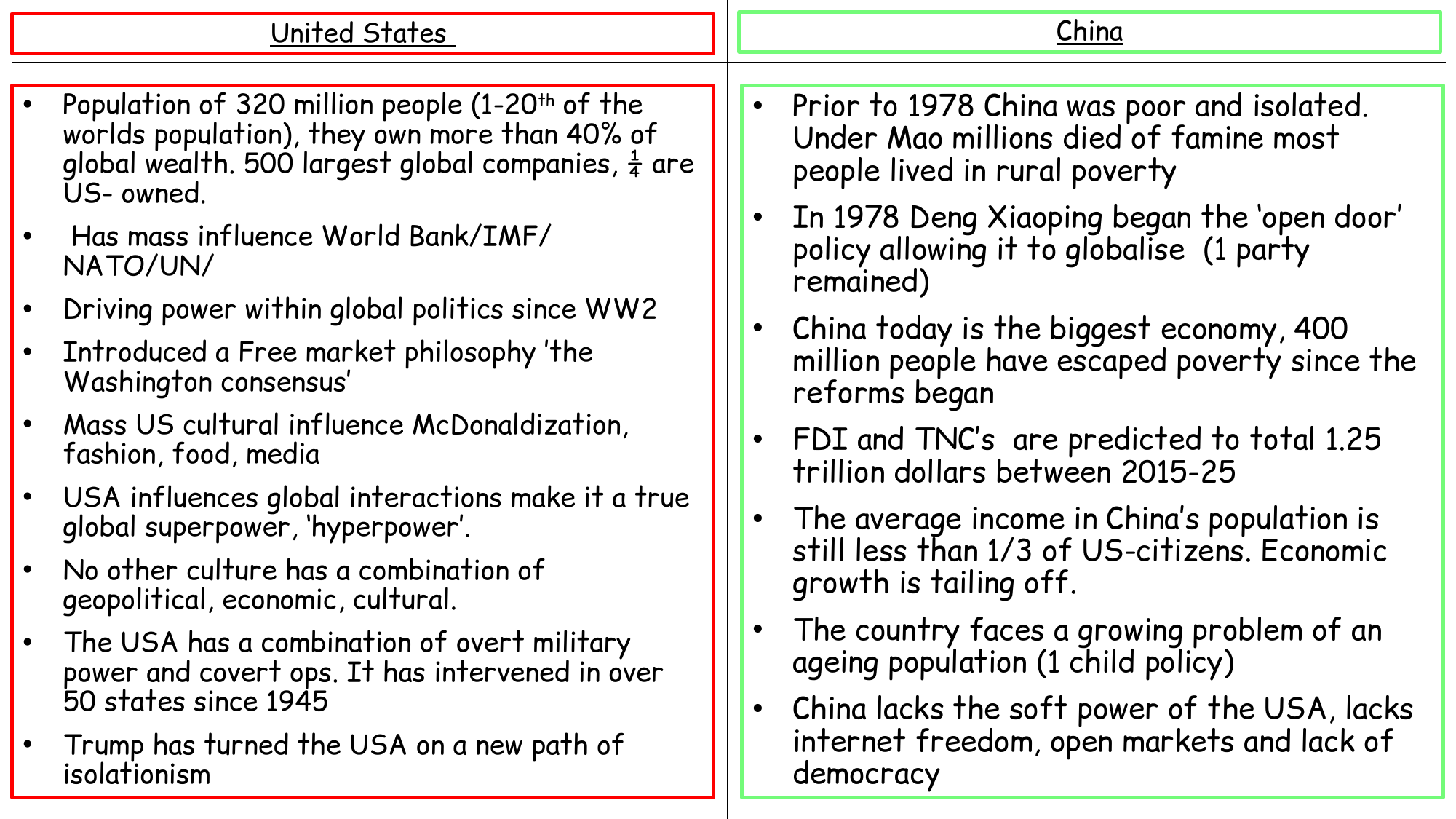

China
United States
Prior to 1978 China was poor and isolated. Under Mao millions died of famine most people lived in rural poverty
In 1978 Deng Xiaoping began the ‘open door’ policy allowing it to globalise  (1 party remained)
China today is the biggest economy, 400 million people have escaped poverty since the reforms began
FDI and TNC’s  are predicted to total 1.25 trillion dollars between 2015-25
The average income in China’s population is still less than 1/3 of US-citizens. Economic growth is tailing off.
The country faces a growing problem of an ageing population (1 child policy)
China lacks the soft power of the USA, lacks internet freedom, open markets and lack of democracy
Population of 320 million people (1-20th of the worlds population), they own more than 40% of global wealth. 500 largest global companies, ¼ are US- owned.
 Has mass influence World Bank/IMF/ NATO/UN/
Driving power within global politics since WW2
Introduced a Free market philosophy ’the Washington consensus’
Mass US cultural influence McDonaldization, fashion, food, media
USA influences global interactions make it a true global superpower, ‘hyperpower’.
No other culture has a combination of geopolitical, economic, cultural.
The USA has a combination of overt military power and covert ops. It has intervened in over 50 states since 1945
Trump has turned the USA on a new path of isolationism